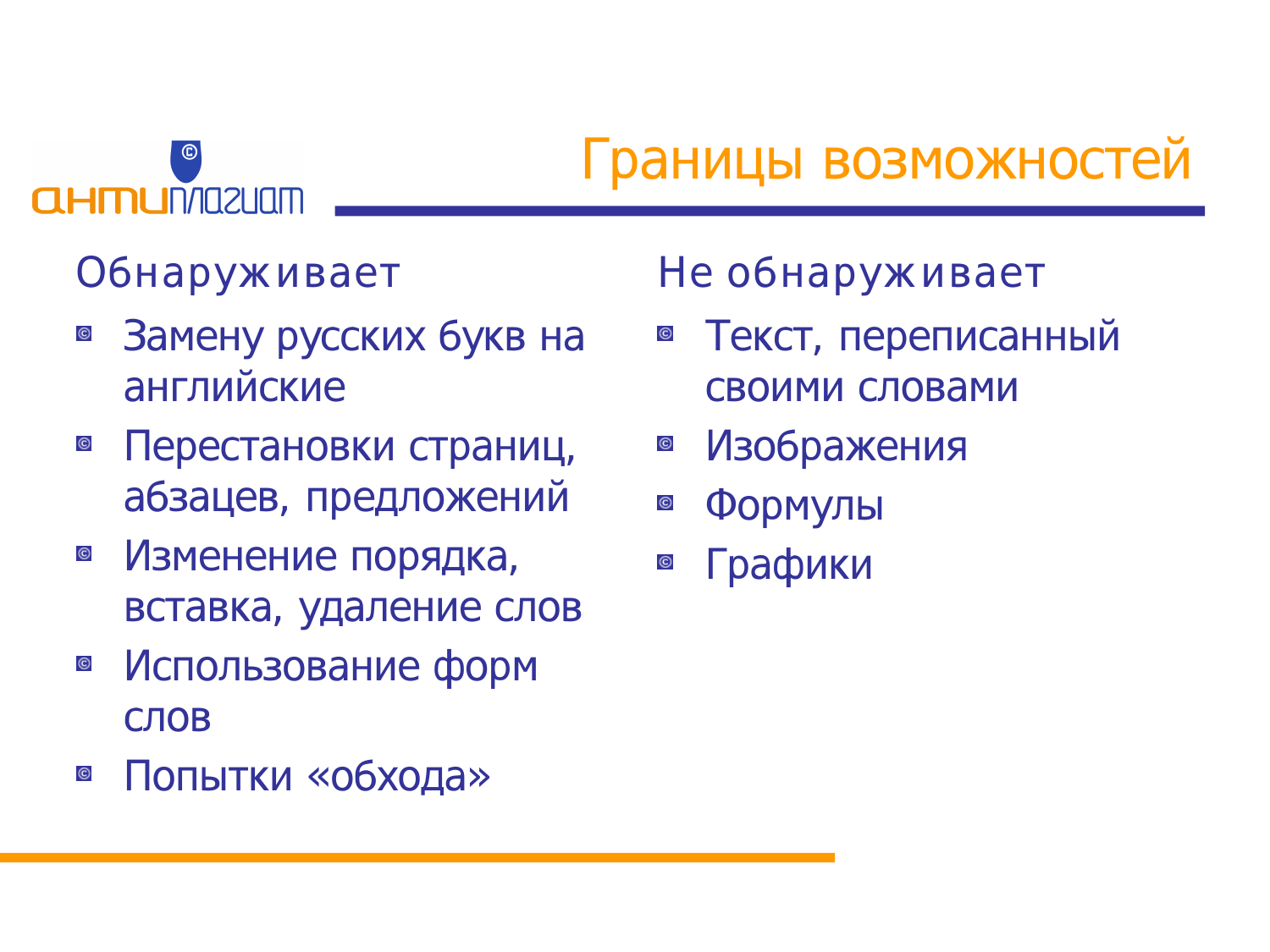

# Границы возможностей
Обнаруживает
Не обнаруживает
Замену русских букв на английские
Перестановки страниц, абзацев, предложений
Изменение порядка, вставка, удаление слов
Использование форм слов
Попытки «обхода»
Текст, переписанный своими словами
Изображения
Формулы
Графики